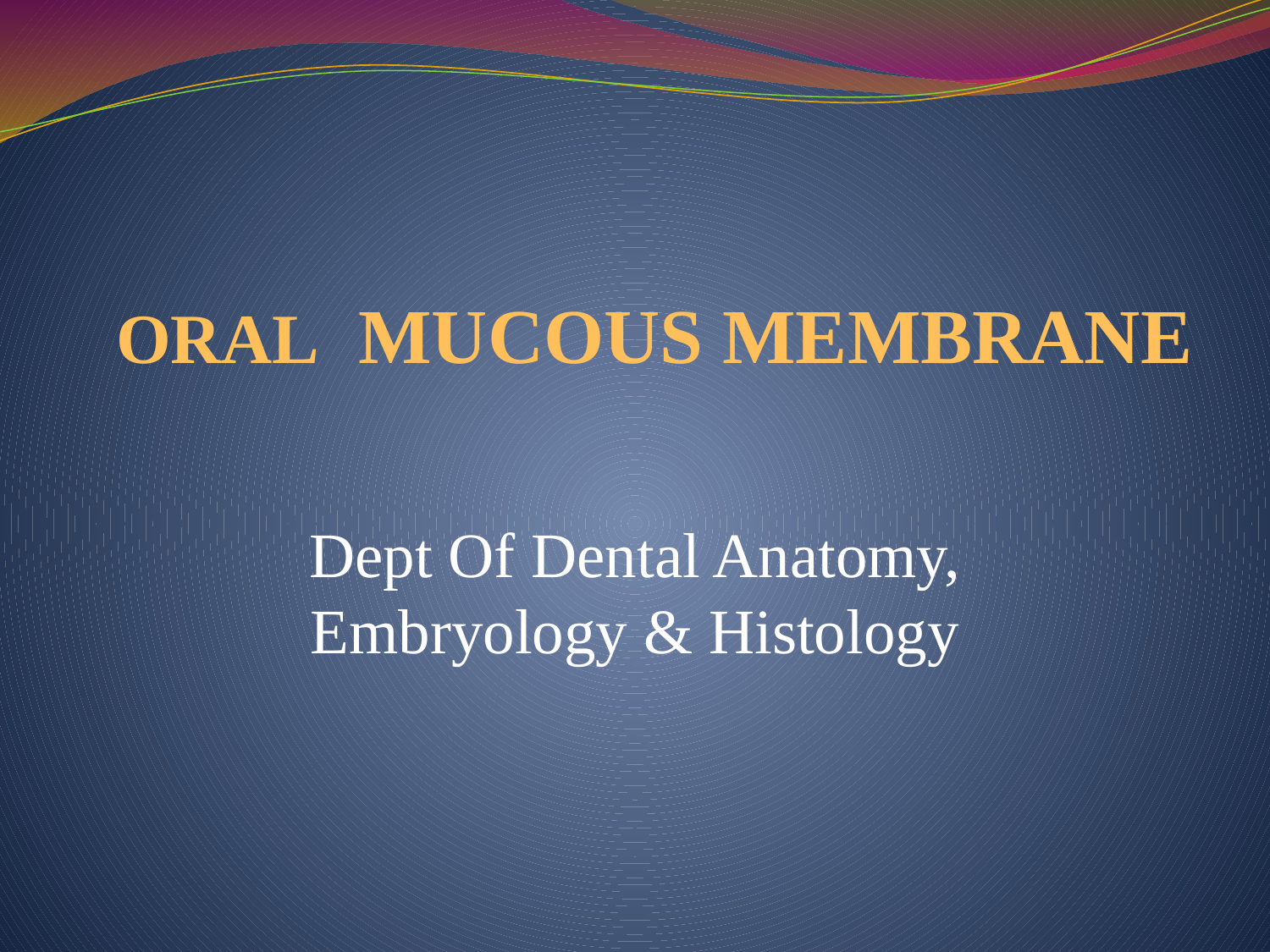

# ORAL  MUCOUS MEMBRANE
Dept Of Dental Anatomy, Embryology & Histology